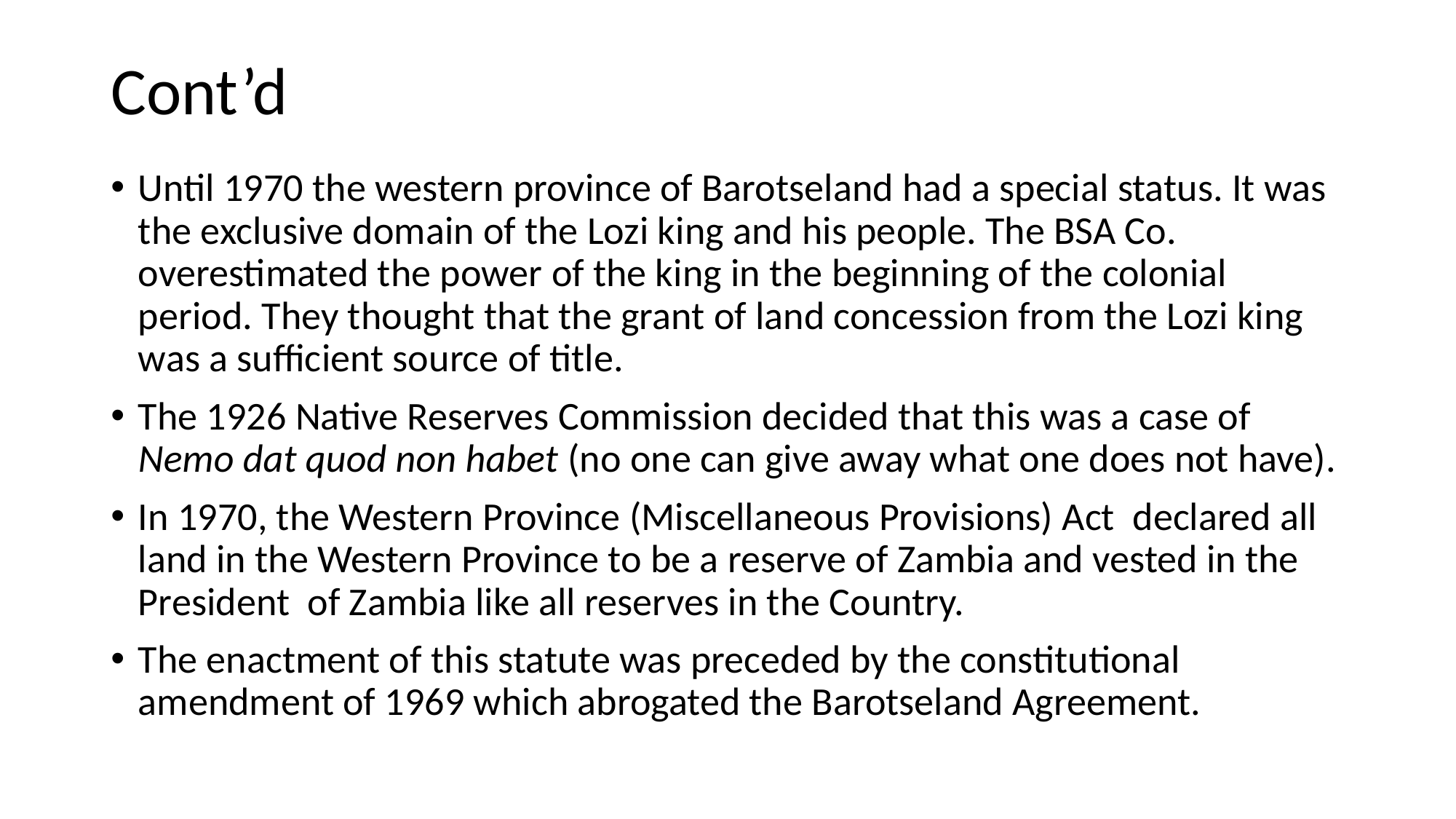

# Cont’d
Until 1970 the western province of Barotseland had a special status. It was the exclusive domain of the Lozi king and his people. The BSA Co. overestimated the power of the king in the beginning of the colonial period. They thought that the grant of land concession from the Lozi king was a sufficient source of title.
The 1926 Native Reserves Commission decided that this was a case of Nemo dat quod non habet (no one can give away what one does not have).
In 1970, the Western Province (Miscellaneous Provisions) Act  declared all land in the Western Province to be a reserve of Zambia and vested in the President  of Zambia like all reserves in the Country.
The enactment of this statute was preceded by the constitutional amendment of 1969 which abrogated the Barotseland Agreement.